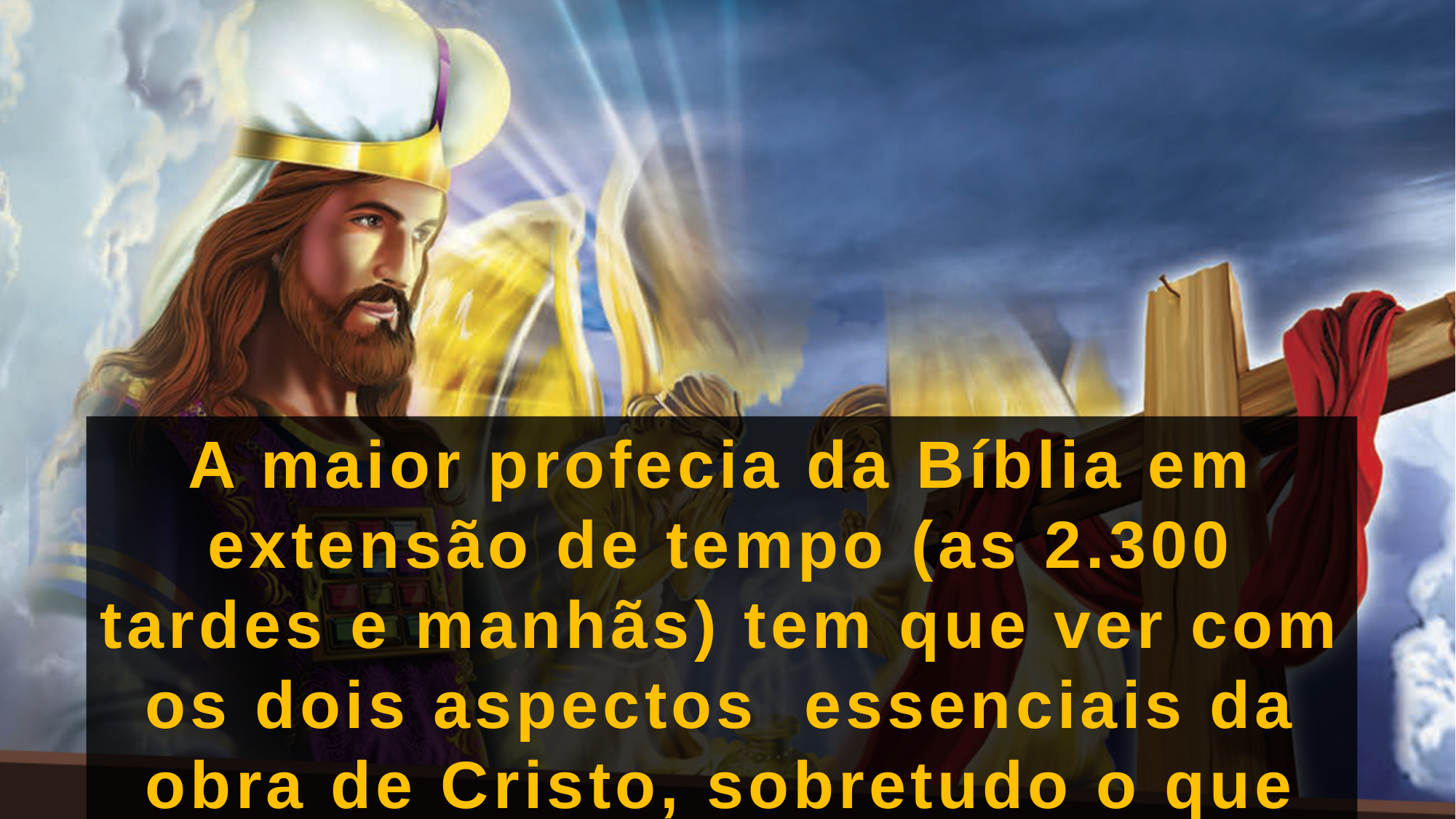

A maior profecia da Bíblia em extensão de tempo (as 2.300 tardes e manhãs) tem que ver com os dois aspectos  essenciais da obra de Cristo, sobretudo o que se refere à Sua intercessão.